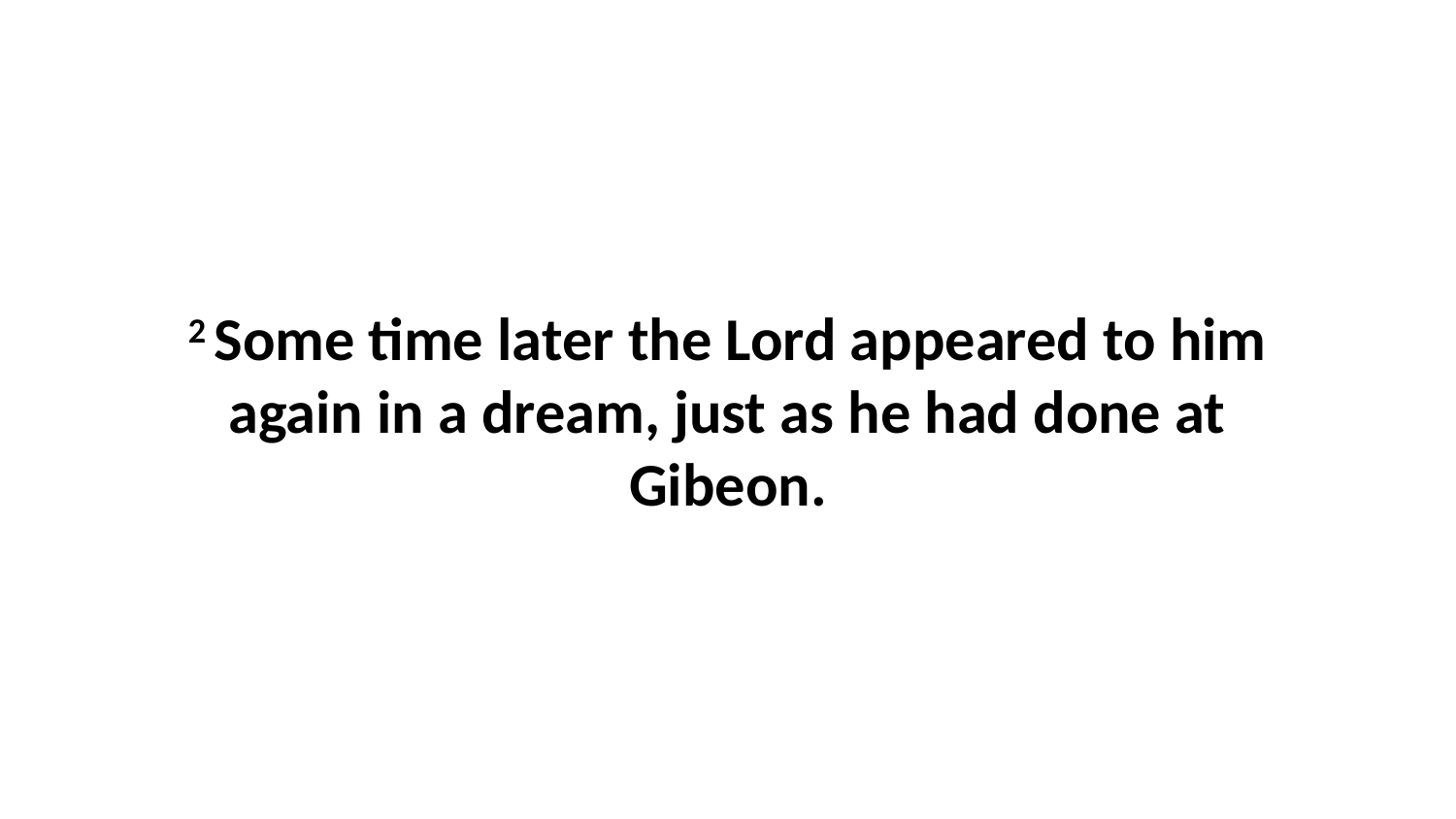

2 Some time later the Lord appeared to him again in a dream, just as he had done at Gibeon.